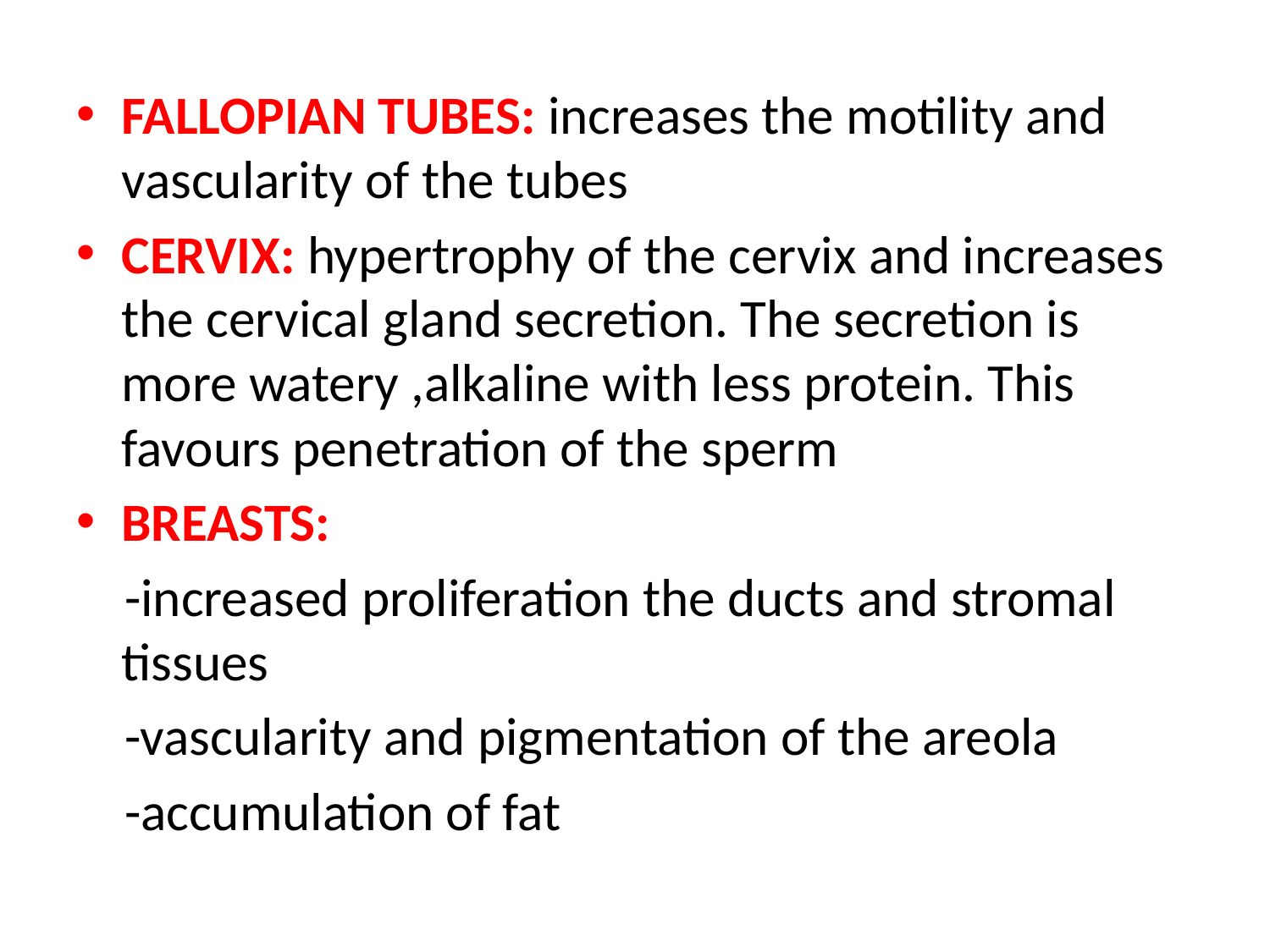

FALLOPIAN TUBES: increases the motility and vascularity of the tubes
CERVIX: hypertrophy of the cervix and increases the cervical gland secretion. The secretion is more watery ,alkaline with less protein. This favours penetration of the sperm
BREASTS:
    -increased proliferation the ducts and stromal tissues
    -vascularity and pigmentation of the areola
    -accumulation of fat